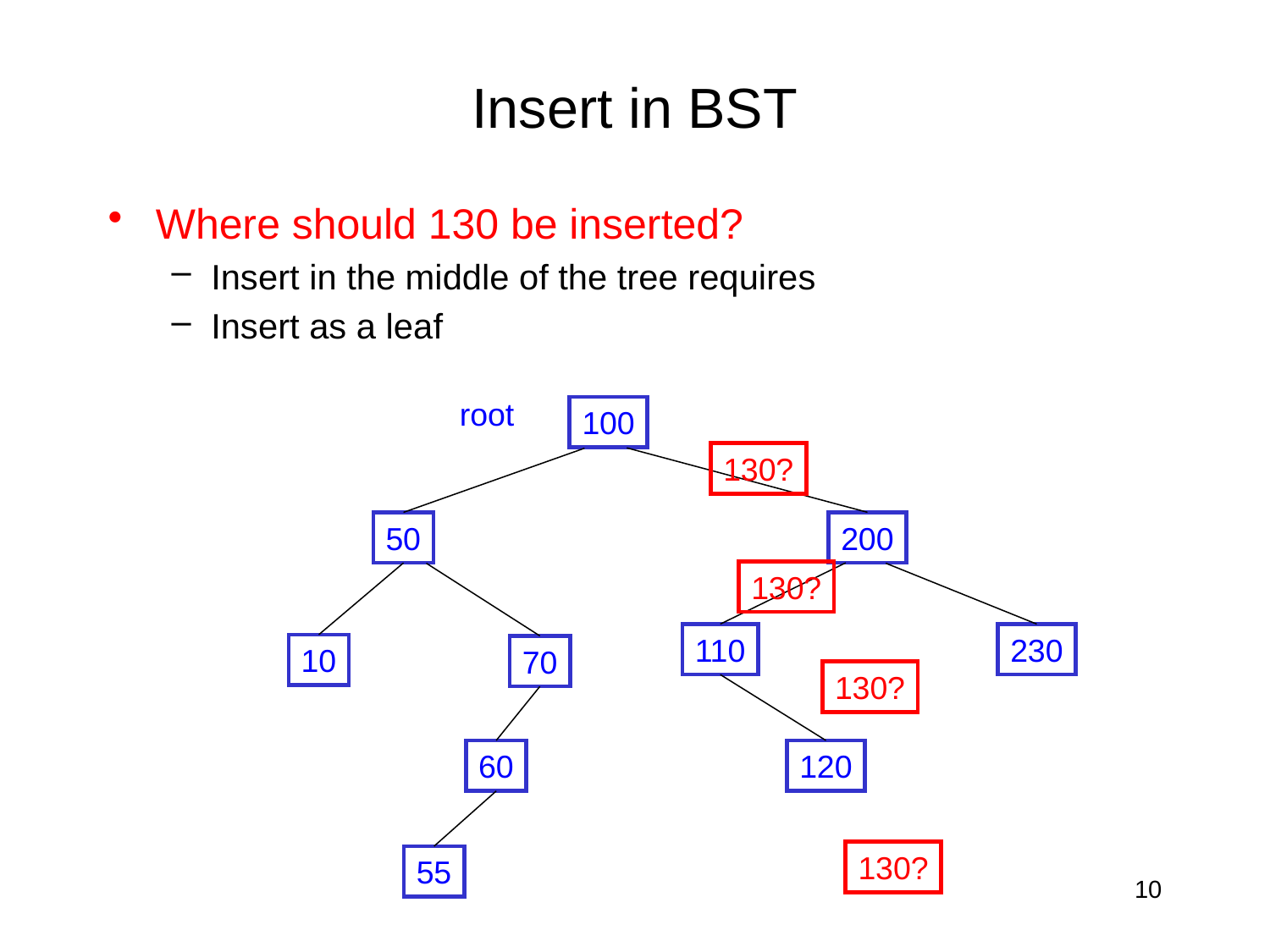

# Insert in BST
Where should 130 be inserted?
Insert in the middle of the tree requires
Insert as a leaf
root
100
130?
200
50
130?
110
230
10
70
130?
60
120
130?
55
10